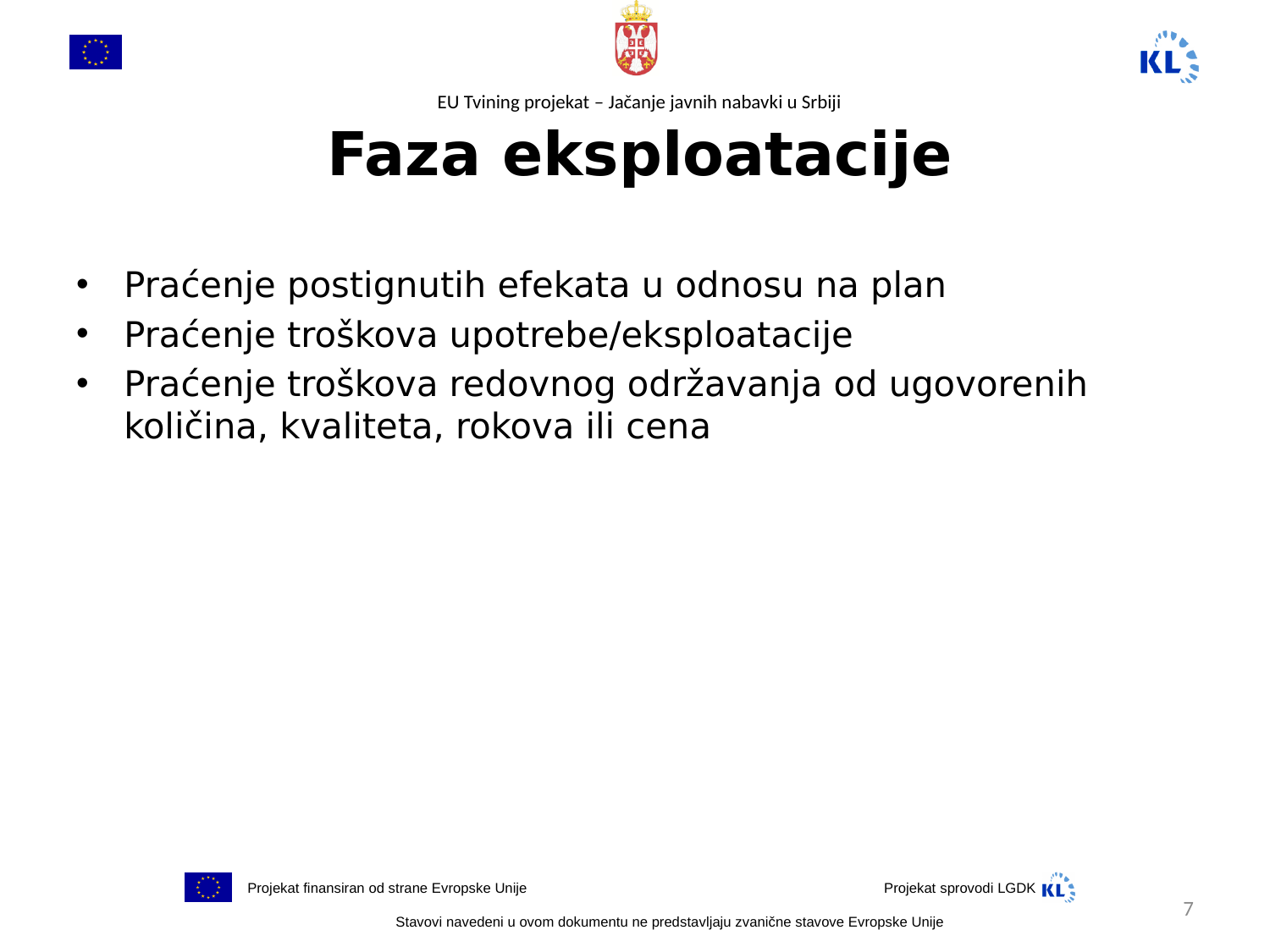

# Faza eksploatacije
Praćenje postignutih efekata u odnosu na plan
Praćenje troškova upotrebe/eksploatacije
Praćenje troškova redovnog održavanja od ugovorenih količina, kvaliteta, rokova ili cena
7